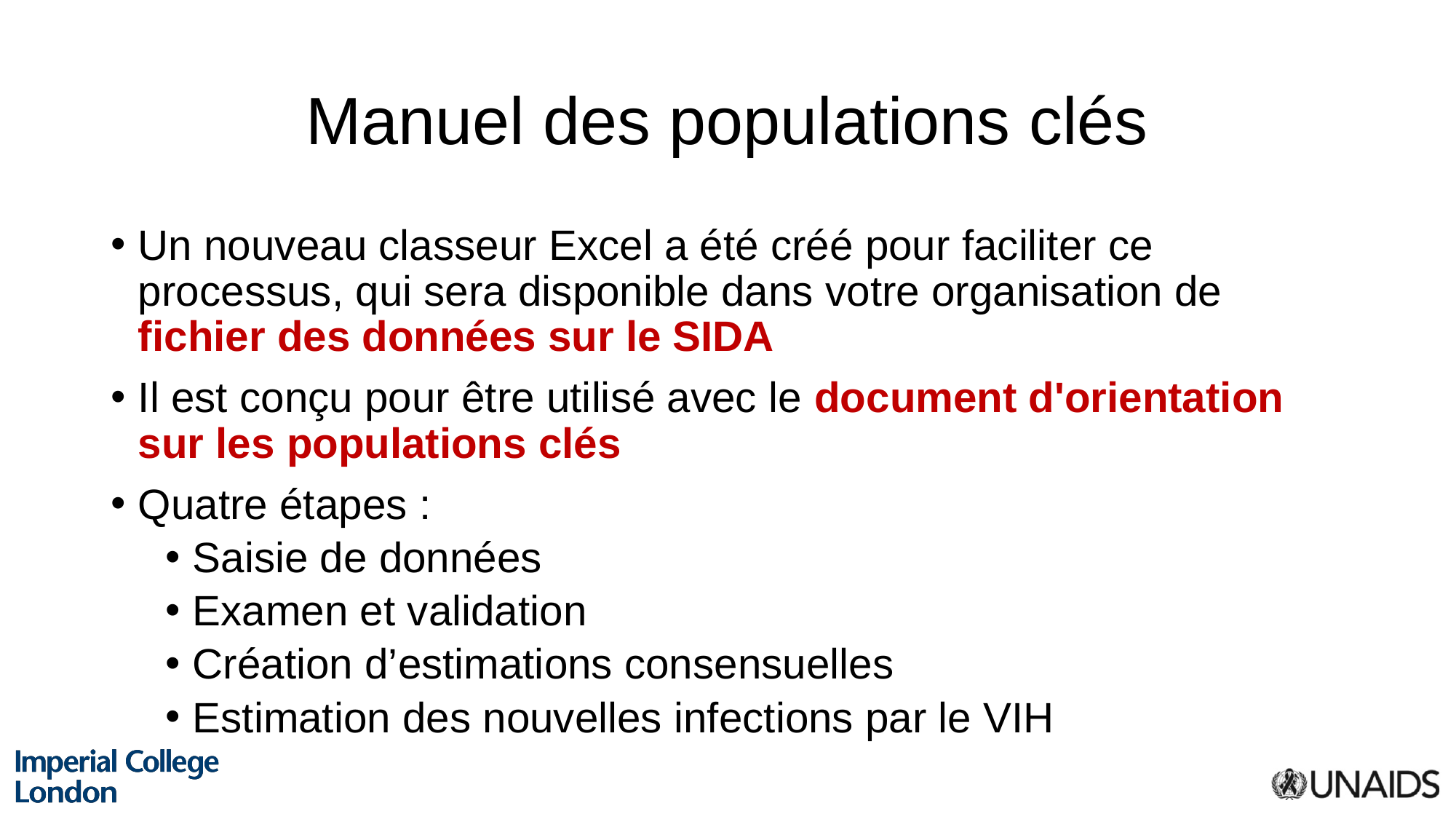

# Manuel des populations clés
Un nouveau classeur Excel a été créé pour faciliter ce processus, qui sera disponible dans votre organisation de fichier des données sur le SIDA
Il est conçu pour être utilisé avec le document d'orientation sur les populations clés
Quatre étapes :
Saisie de données
Examen et validation
Création d’estimations consensuelles
Estimation des nouvelles infections par le VIH